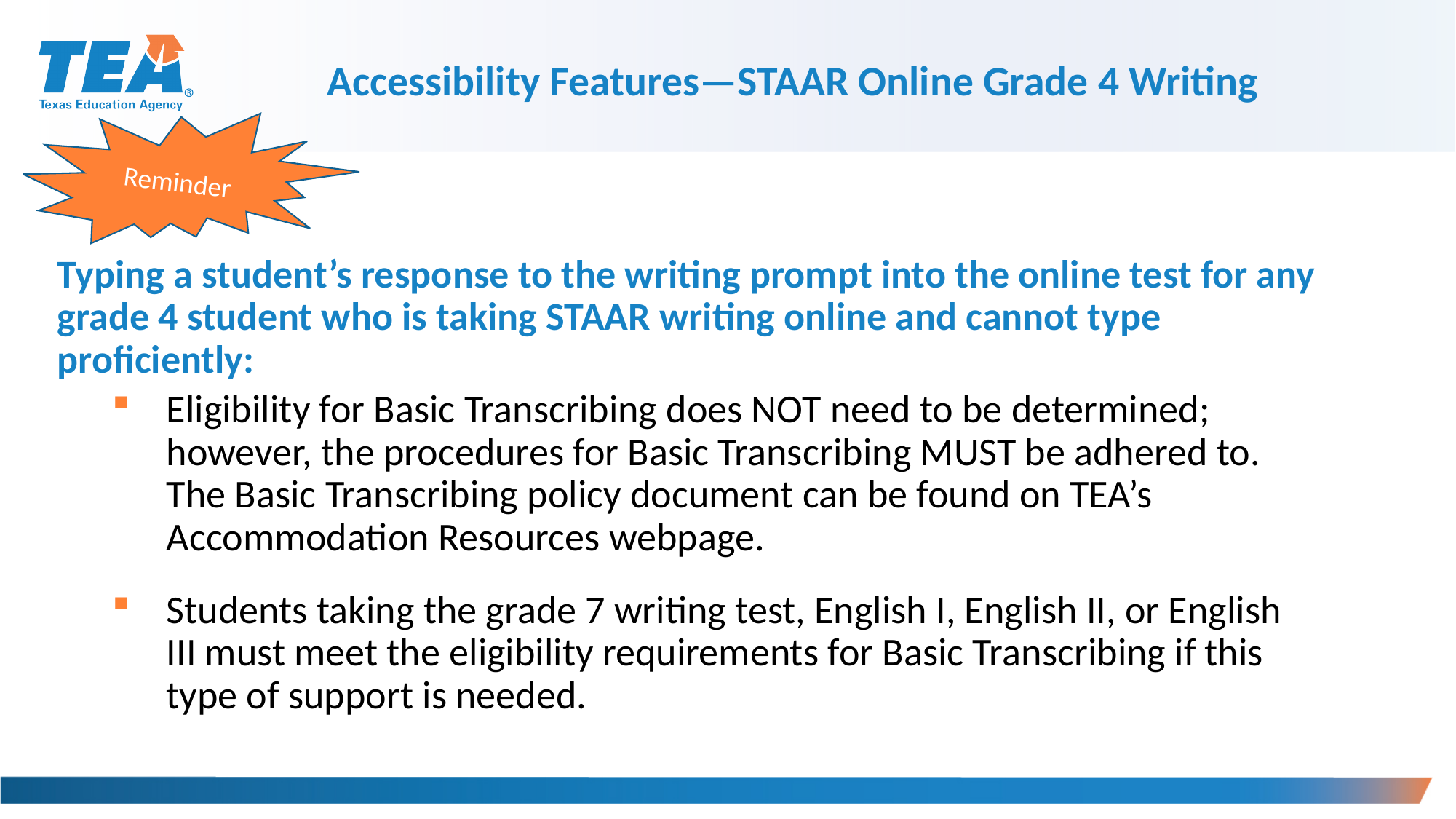

Accessibility Features—STAAR Online Grade 4 Writing
Reminder

Typing a student’s response to the writing prompt into the online test for any grade 4 student who is taking STAAR writing online and cannot type proficiently:
Eligibility for Basic Transcribing does NOT need to be determined; however, the procedures for Basic Transcribing MUST be adhered to. The Basic Transcribing policy document can be found on TEA’s Accommodation Resources webpage.

Students taking the grade 7 writing test, English I, English II, or English III must meet the eligibility requirements for Basic Transcribing if this type of support is needed.